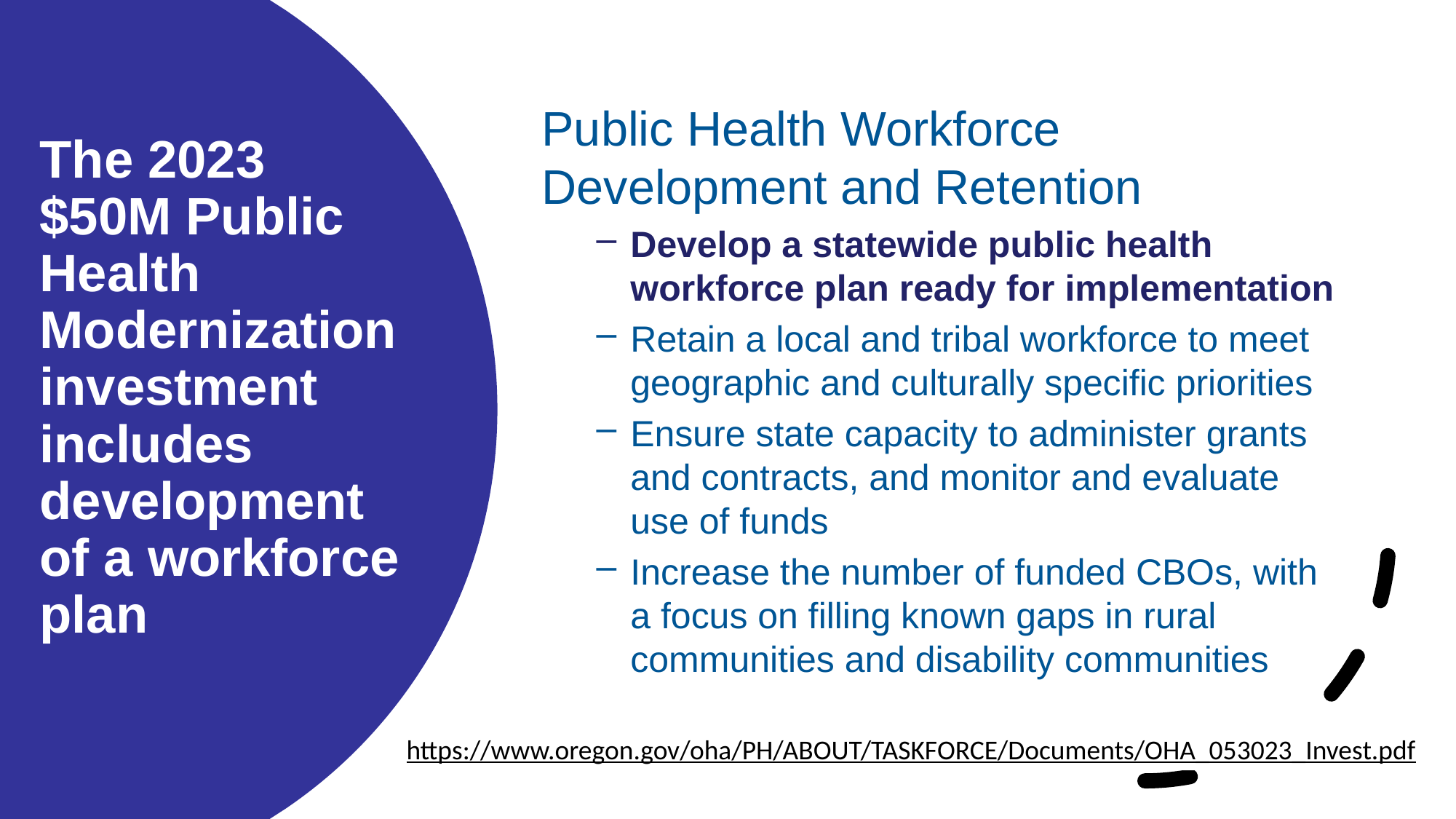

Public Health Workforce Development and Retention
Develop a statewide public health workforce plan ready for implementation
Retain a local and tribal workforce to meet geographic and culturally specific priorities
Ensure state capacity to administer grants and contracts, and monitor and evaluate use of funds
Increase the number of funded CBOs, with a focus on filling known gaps in rural communities and disability communities
# The 2023 $50M Public Health Modernization investment includes development of a workforce plan

https://www.oregon.gov/oha/PH/ABOUT/TASKFORCE/Documents/OHA_053023_Invest.pdf